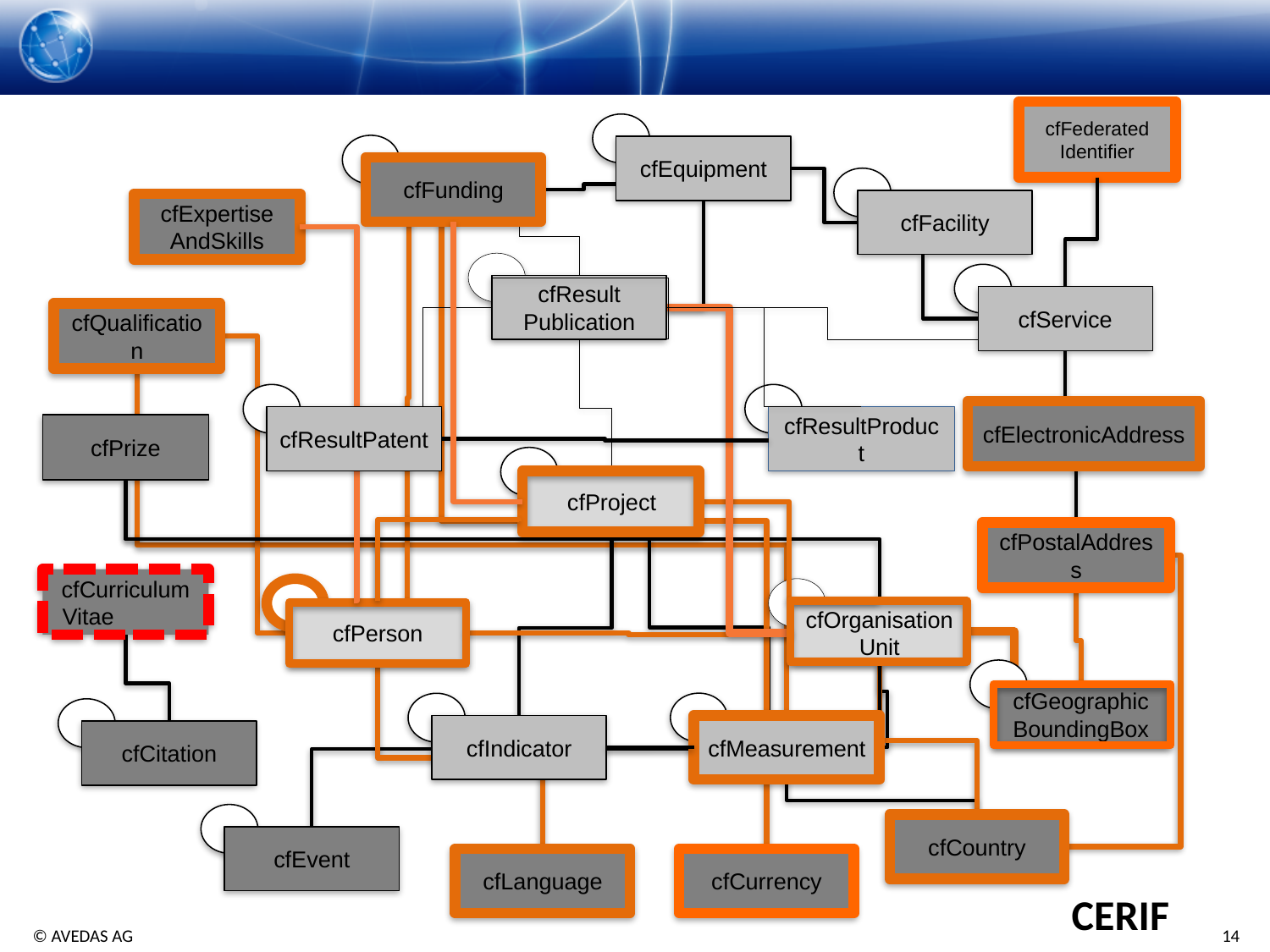

cfFederated Identifier

cfEquipment

cfFunding

cfFacility
cfExpertise
AndSkills

cfQualification
cfElectronicAddress
cfPostalAddress
cfCurriculum
Vitae

cfGeographic
BoundingBox

cfCitation

cfEvent
cfCountry
cfLanguage
cfCurrency

cfResult
Publication

cfResultProduct

cfService
cfResultPatent
cfPrize

cfProject

cfPerson

cfOrganisation
Unit

cfMeasurement

cfIndicator
CERIF